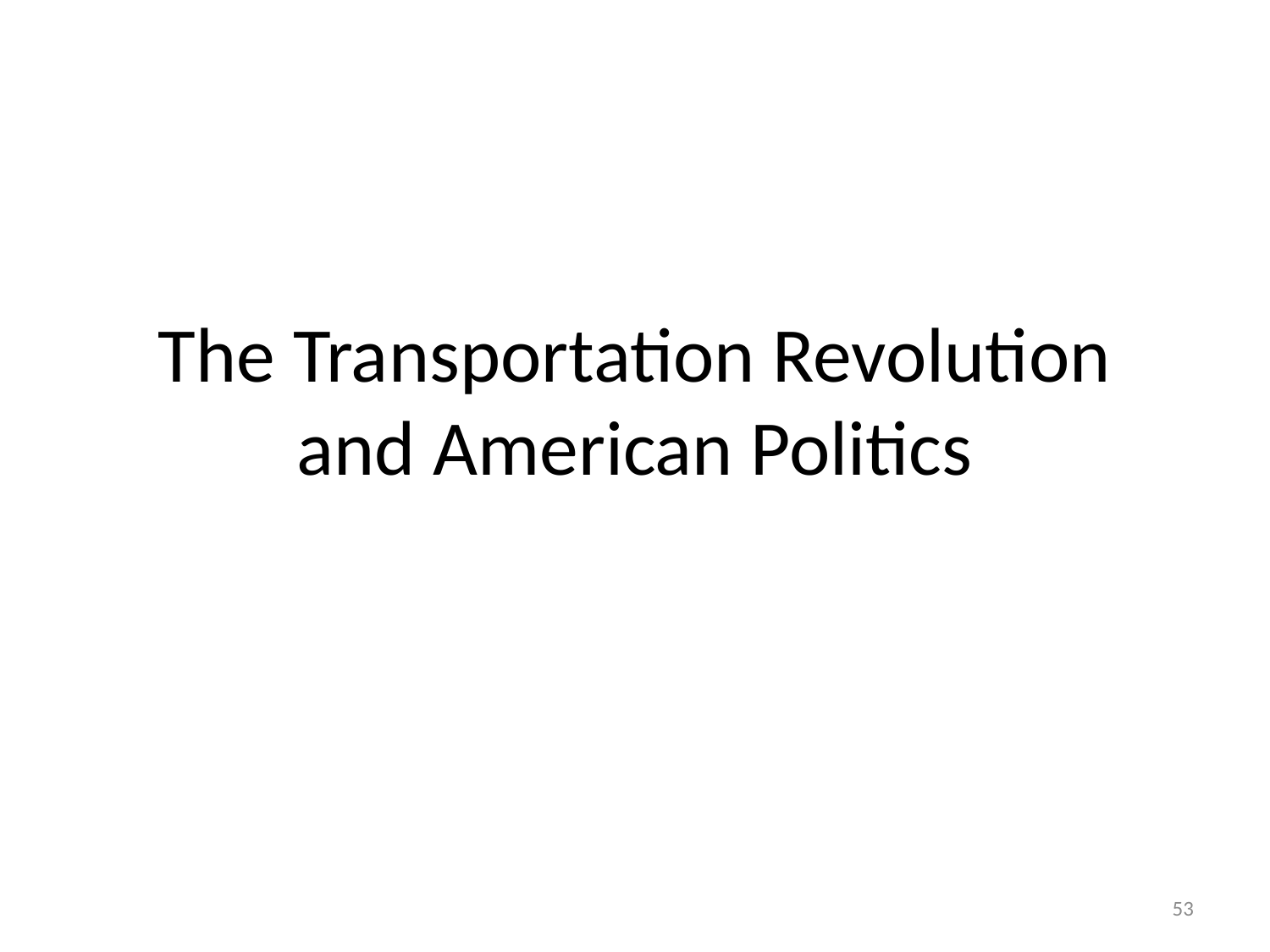

# The Transportation Revolution and American Politics

53